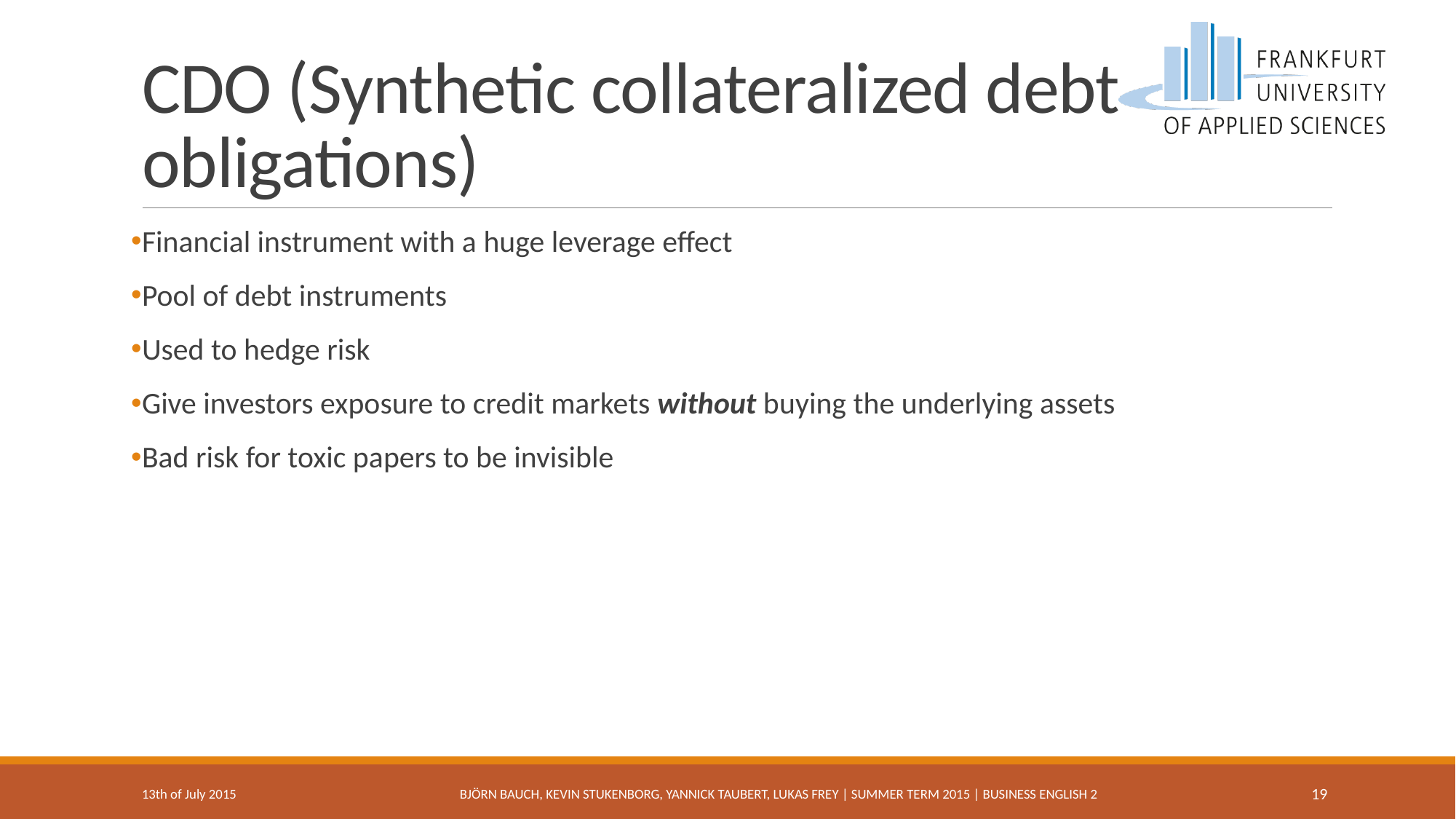

# CDO (Synthetic collateralized debt obligations)
Financial instrument with a huge leverage effect
Pool of debt instruments
Used to hedge risk
Give investors exposure to credit markets without buying the underlying assets
Bad risk for toxic papers to be invisible
13th of July 2015
Björn Bauch, Kevin Stukenborg, Yannick Taubert, Lukas Frey | Summer Term 2015 | Business english 2
19